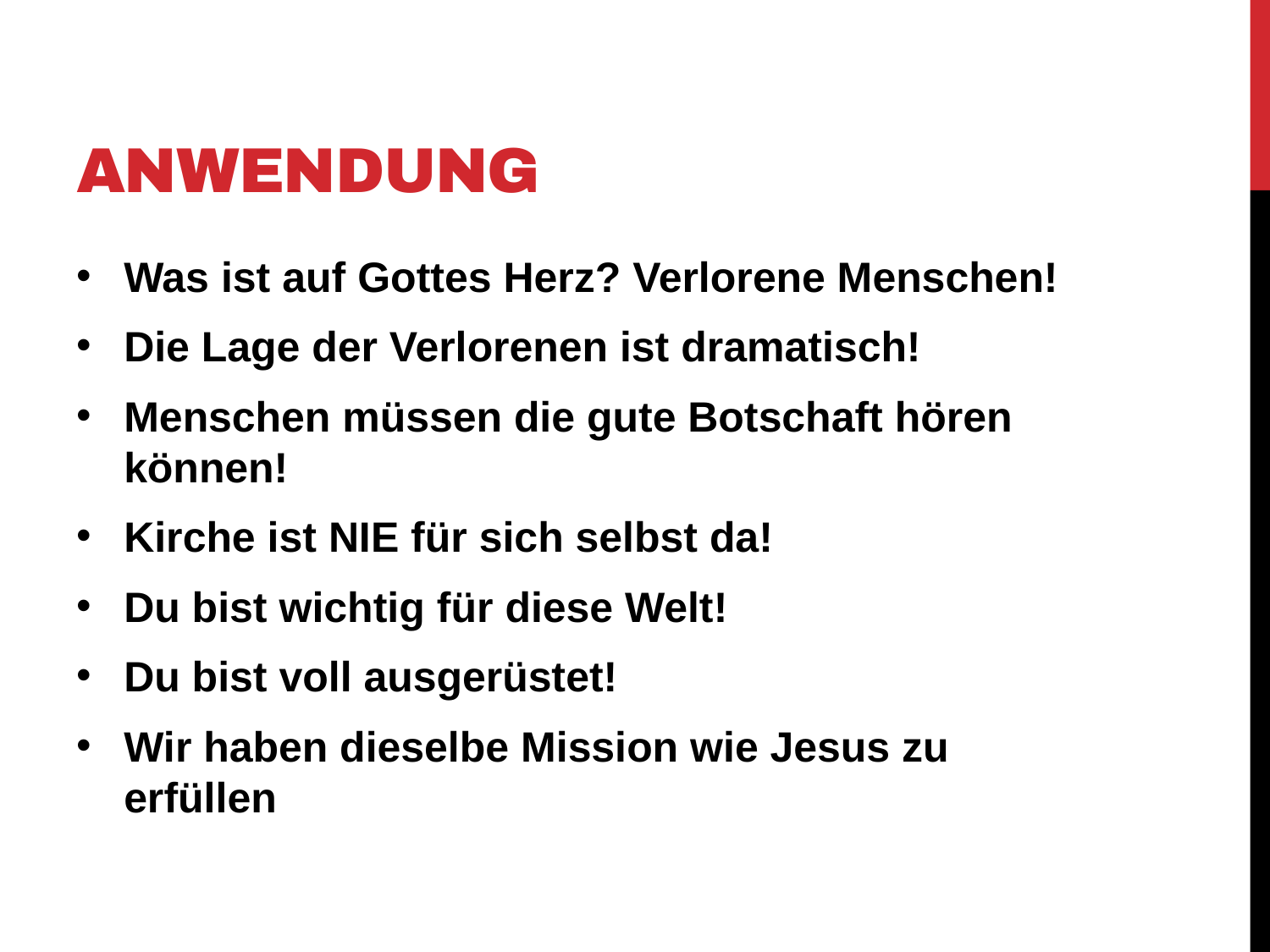

# Anwendung
Was ist auf Gottes Herz? Verlorene Menschen!
Die Lage der Verlorenen ist dramatisch!
Menschen müssen die gute Botschaft hören können!
Kirche ist NIE für sich selbst da!
Du bist wichtig für diese Welt!
Du bist voll ausgerüstet!
Wir haben dieselbe Mission wie Jesus zu erfüllen